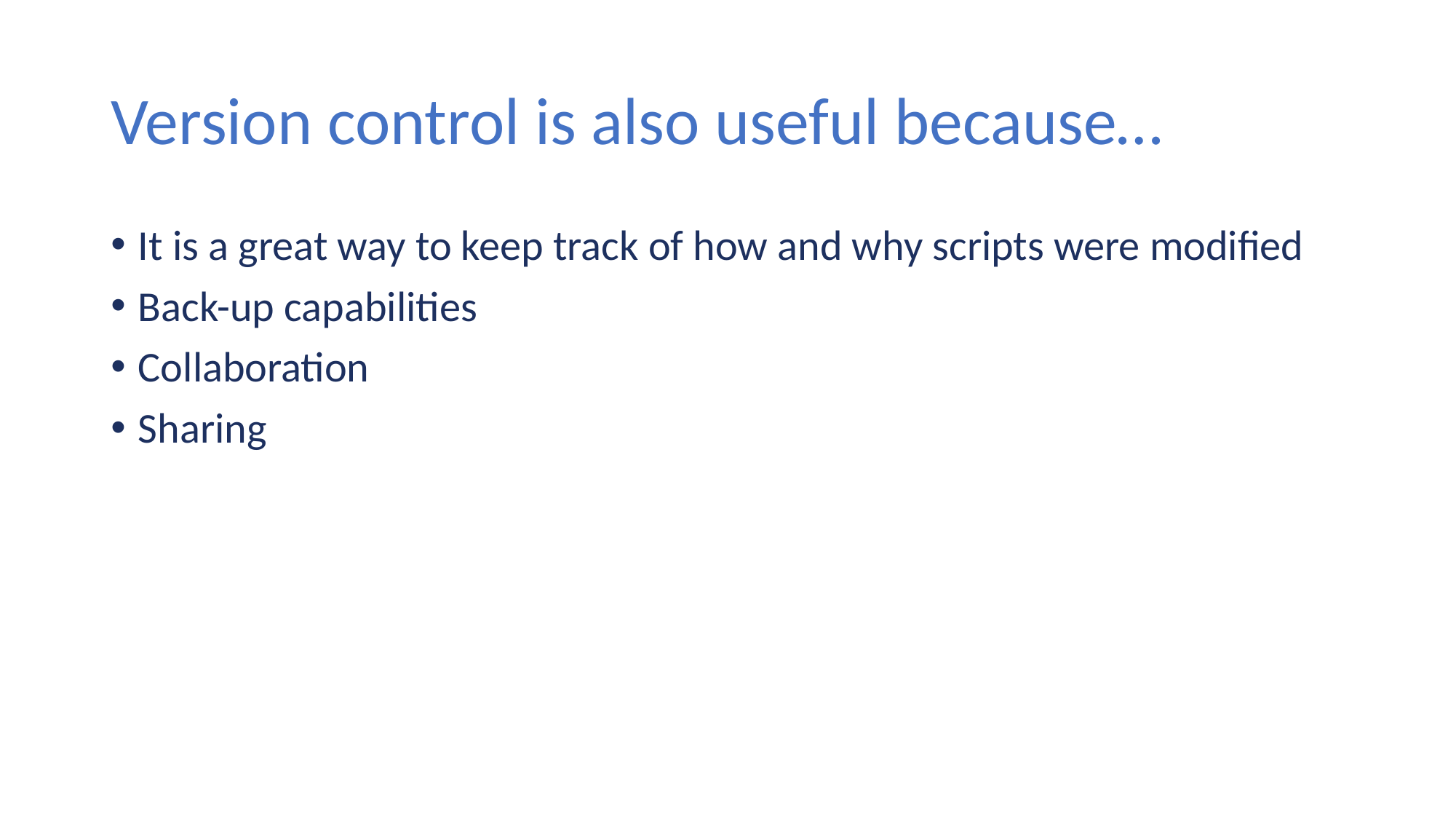

# Version control is also useful because…
It is a great way to keep track of how and why scripts were modified
Back-up capabilities
Collaboration
Sharing